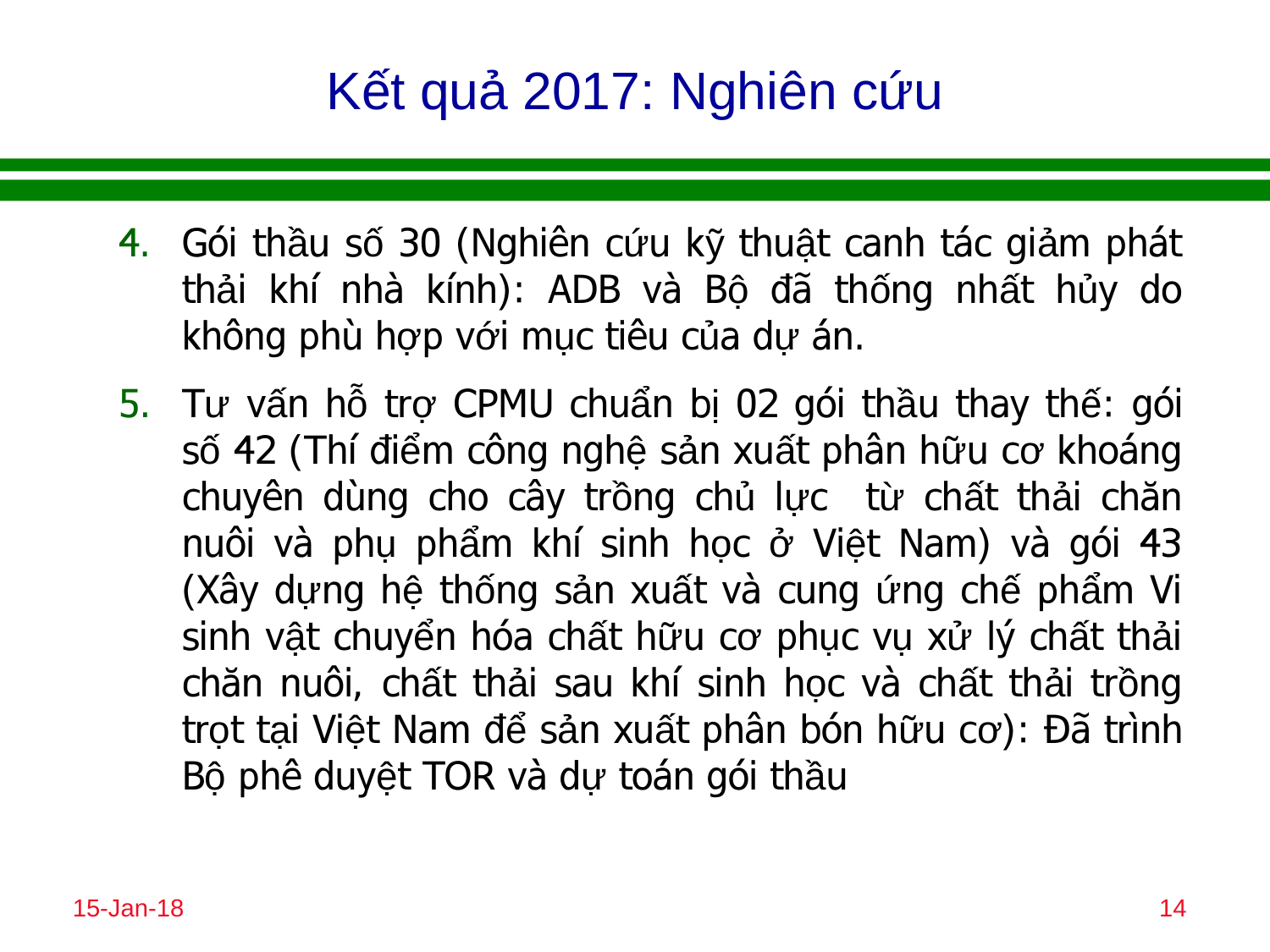

# Kết quả 2017: Nghiên cứu
Gói thầu số 30 (Nghiên cứu kỹ thuật canh tác giảm phát thải khí nhà kính): ADB và Bộ đã thống nhất hủy do không phù hợp với mục tiêu của dự án.
Tư vấn hỗ trợ CPMU chuẩn bị 02 gói thầu thay thế: gói số 42 (Thí điểm công nghệ sản xuất phân hữu cơ khoáng chuyên dùng cho cây trồng chủ lực  từ chất thải chăn nuôi và phụ phẩm khí sinh học ở Việt Nam) và gói 43 (Xây dựng hệ thống sản xuất và cung ứng chế phẩm Vi sinh vật chuyển hóa chất hữu cơ phục vụ xử lý chất thải chăn nuôi, chất thải sau khí sinh học và chất thải trồng trọt tại Việt Nam để sản xuất phân bón hữu cơ): Đã trình Bộ phê duyệt TOR và dự toán gói thầu
15-Jan-18
14